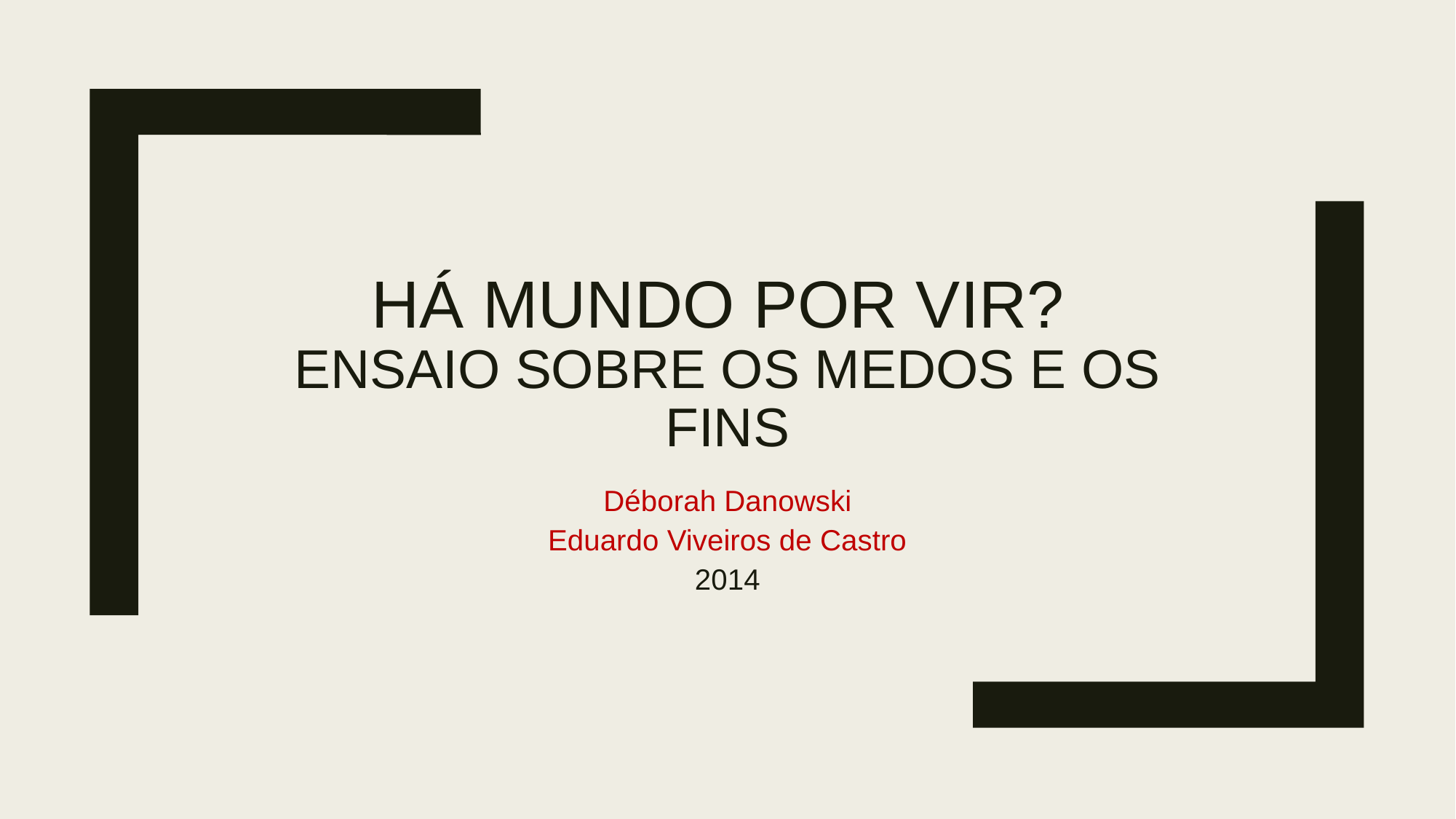

# Há mundo por vir? Ensaio sobre os medos e os fins
Déborah Danowski
Eduardo Viveiros de Castro
2014